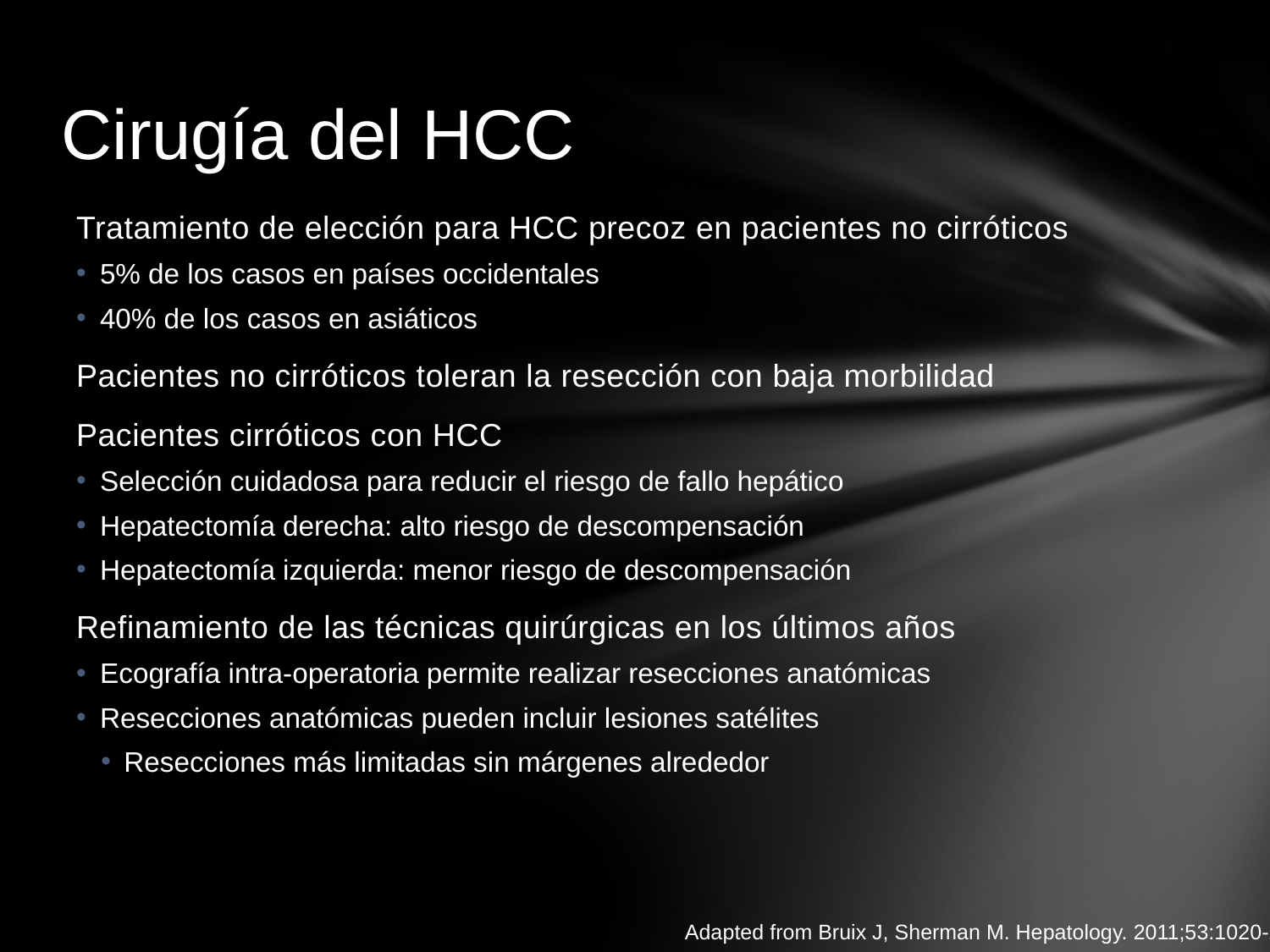

# Cirugía del HCC
Tratamiento de elección para HCC precoz en pacientes no cirróticos
5% de los casos en países occidentales
40% de los casos en asiáticos
Pacientes no cirróticos toleran la resección con baja morbilidad
Pacientes cirróticos con HCC
Selección cuidadosa para reducir el riesgo de fallo hepático
Hepatectomía derecha: alto riesgo de descompensación
Hepatectomía izquierda: menor riesgo de descompensación
Refinamiento de las técnicas quirúrgicas en los últimos años
Ecografía intra-operatoria permite realizar resecciones anatómicas
Resecciones anatómicas pueden incluir lesiones satélites
Resecciones más limitadas sin márgenes alrededor

Adapted from Bruix J, Sherman M. Hepatology. 2011;53:1020-2.